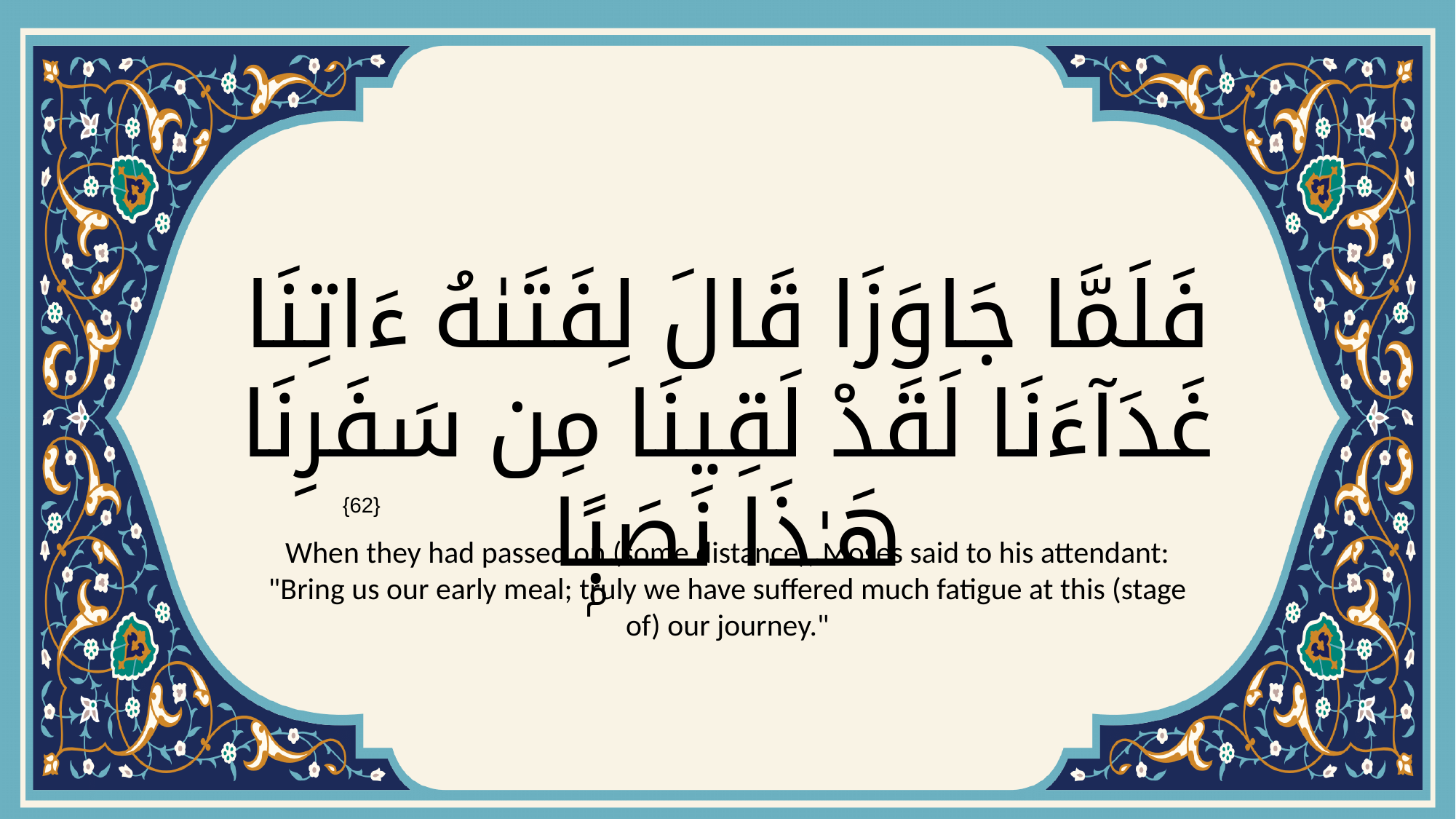

# فَلَمَّا جَاوَزَا قَالَ لِفَتَىٰهُ ءَاتِنَا غَدَآءَنَا لَقَدْ لَقِينَا مِن سَفَرِنَا هَـٰذَا نَصَبًۭا
{62}
When they had passed on (some distance), Moses said to his attendant: "Bring us our early meal; truly we have suffered much fatigue at this (stage of) our journey."